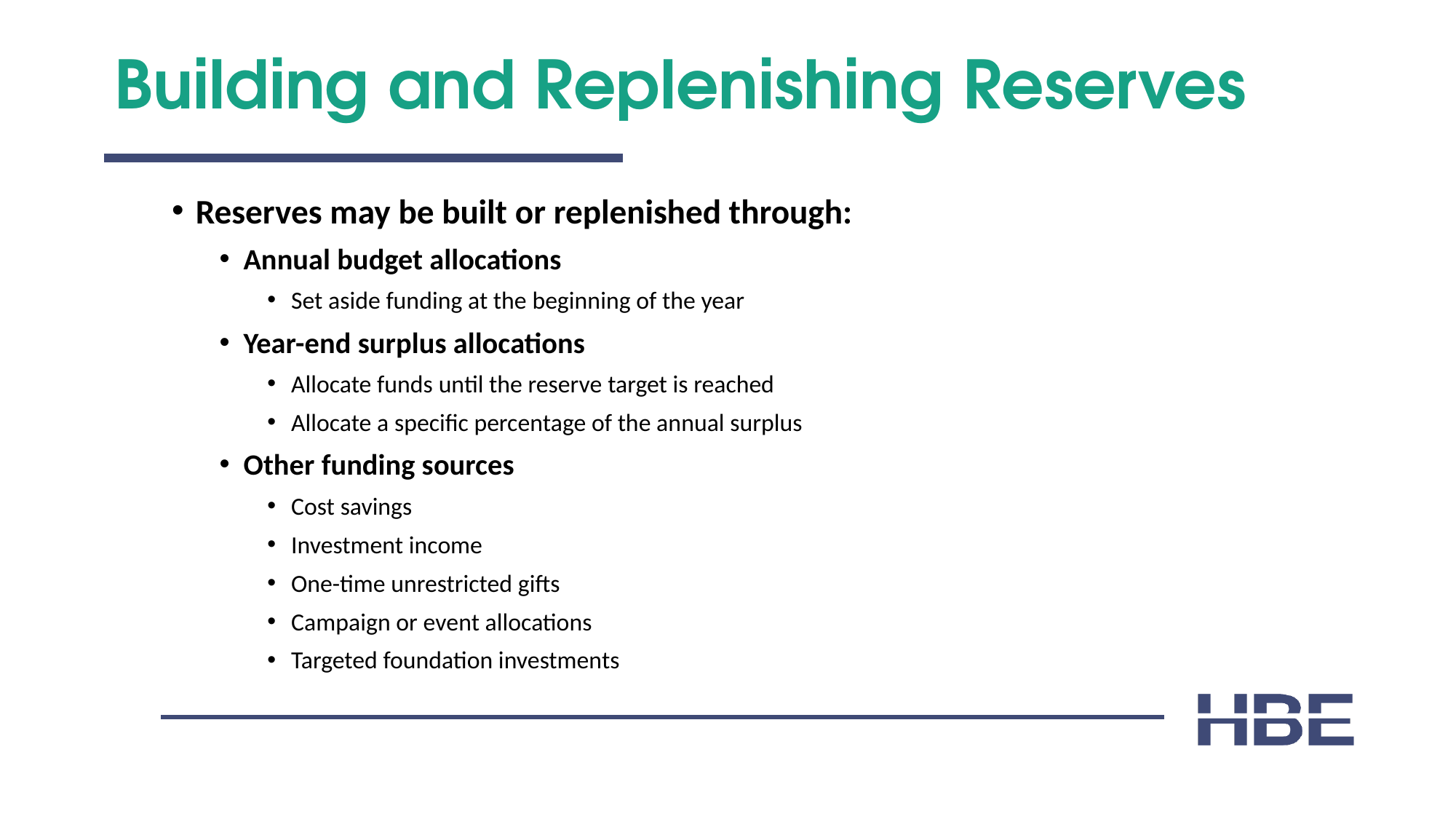

# Building and Replenishing Reserves
Reserves may be built or replenished through:
Annual budget allocations
Set aside funding at the beginning of the year
Year-end surplus allocations
Allocate funds until the reserve target is reached
Allocate a specific percentage of the annual surplus
Other funding sources
Cost savings
Investment income
One-time unrestricted gifts
Campaign or event allocations
Targeted foundation investments